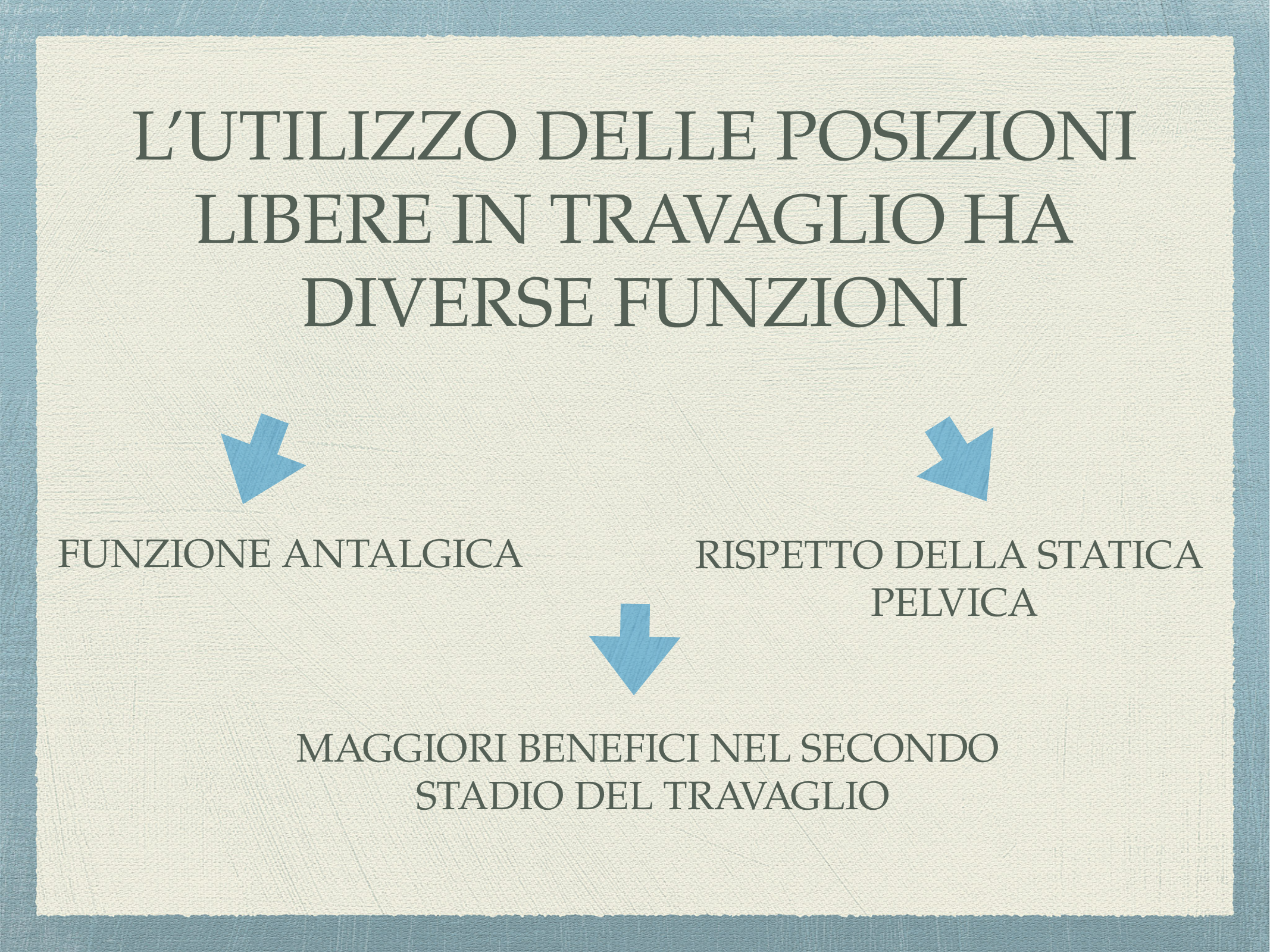

# L’UTILIZZO DELLE POSIZIONI LIBERE IN TRAVAGLIO HA DIVERSE FUNZIONI

RISPETTO DELLA STATICA
PELVICA
FUNZIONE ANTALGICA

MAGGIORI BENEFICI NEL SECONDO
 STADIO DEL TRAVAGLIO